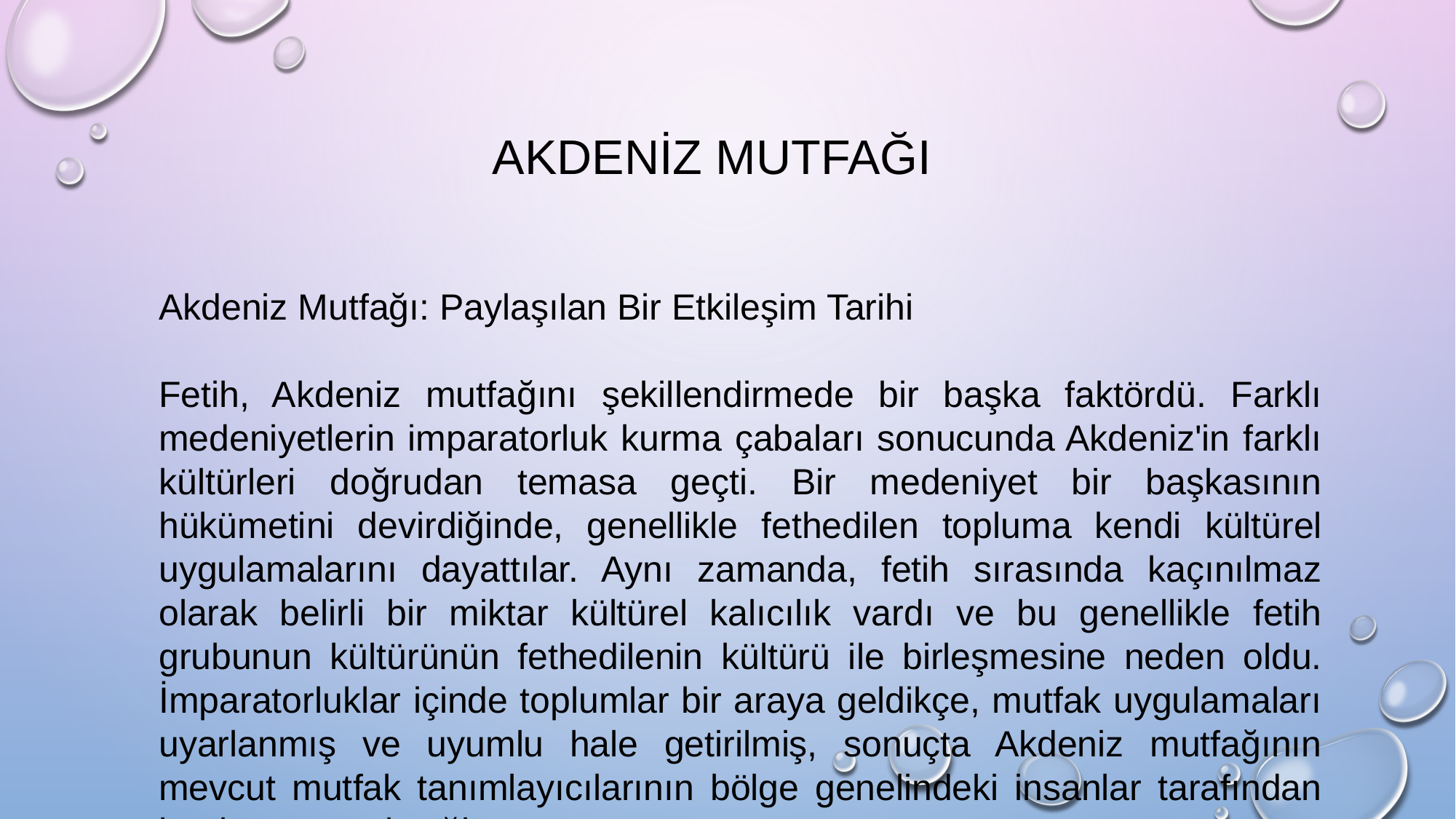

AKDENİZ MUTFAĞI
Akdeniz Mutfağı: Paylaşılan Bir Etkileşim Tarihi

Fetih, Akdeniz mutfağını şekillendirmede bir başka faktördü. Farklı medeniyetlerin imparatorluk kurma çabaları sonucunda Akdeniz'in farklı kültürleri doğrudan temasa geçti. Bir medeniyet bir başkasının hükümetini devirdiğinde, genellikle fethedilen topluma kendi kültürel uygulamalarını dayattılar. Aynı zamanda, fetih sırasında kaçınılmaz olarak belirli bir miktar kültürel kalıcılık vardı ve bu genellikle fetih grubunun kültürünün fethedilenin kültürü ile birleşmesine neden oldu. İmparatorluklar içinde toplumlar bir araya geldikçe, mutfak uygulamaları uyarlanmış ve uyumlu hale getirilmiş, sonuçta Akdeniz mutfağının mevcut mutfak tanımlayıcılarının bölge genelindeki insanlar tarafından benimsenmesi sağlanmıştır.